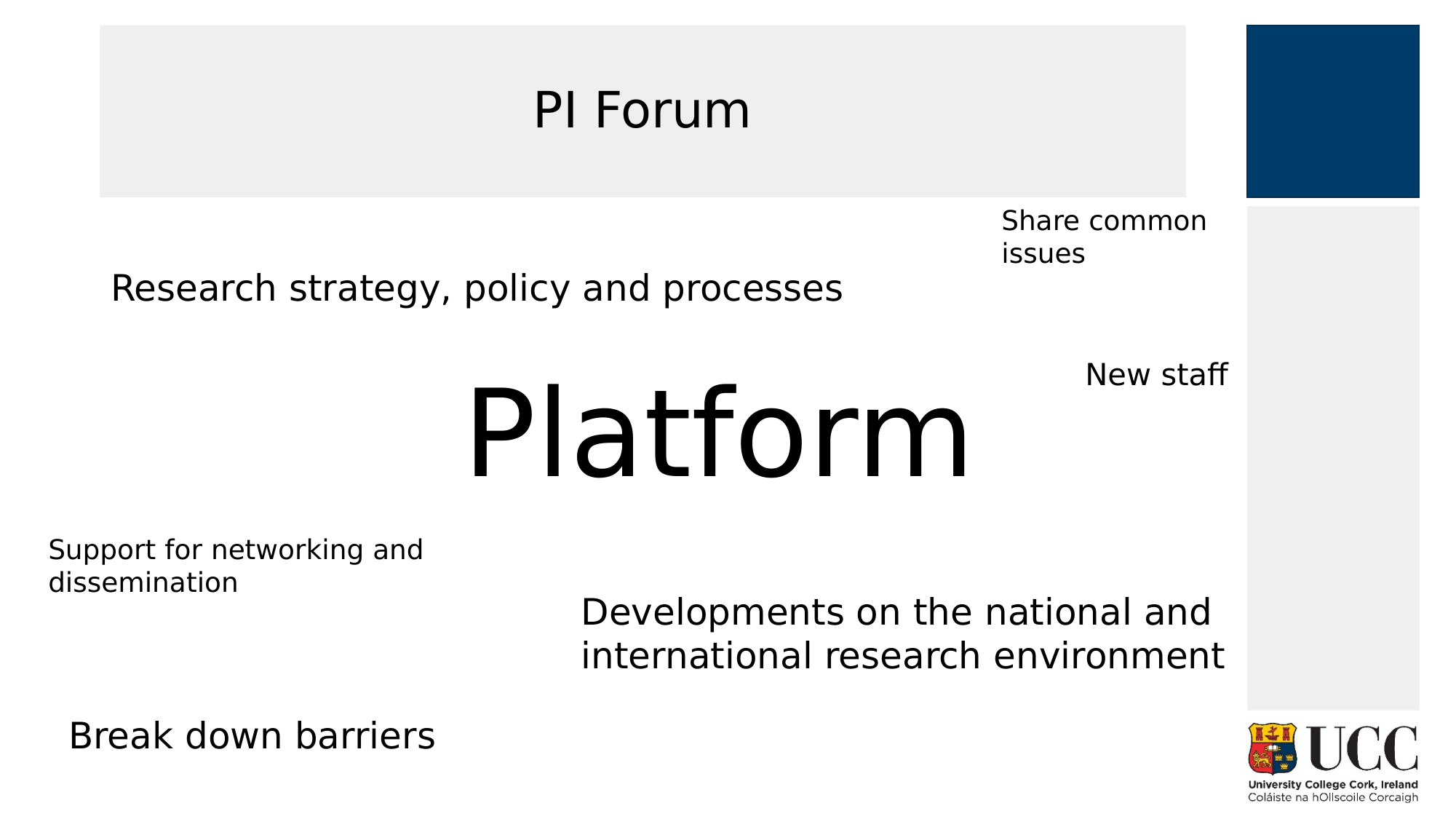

# PI Forum
Share common issues
Research strategy, policy and processes
Platform
New staff
Support for networking and dissemination
Developments on the national and international research environment
Break down barriers